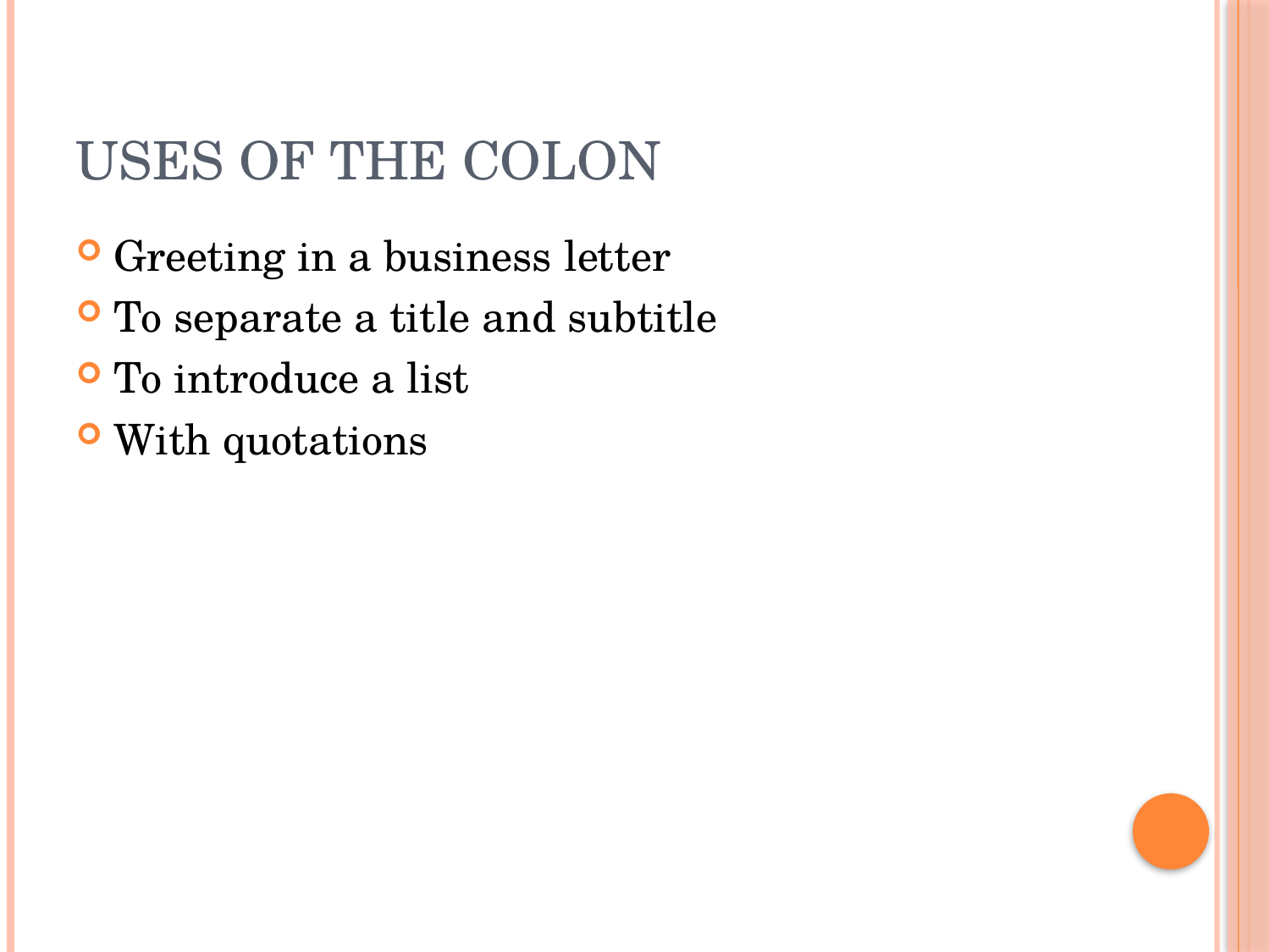

# Uses of the Colon
Greeting in a business letter
To separate a title and subtitle
To introduce a list
With quotations